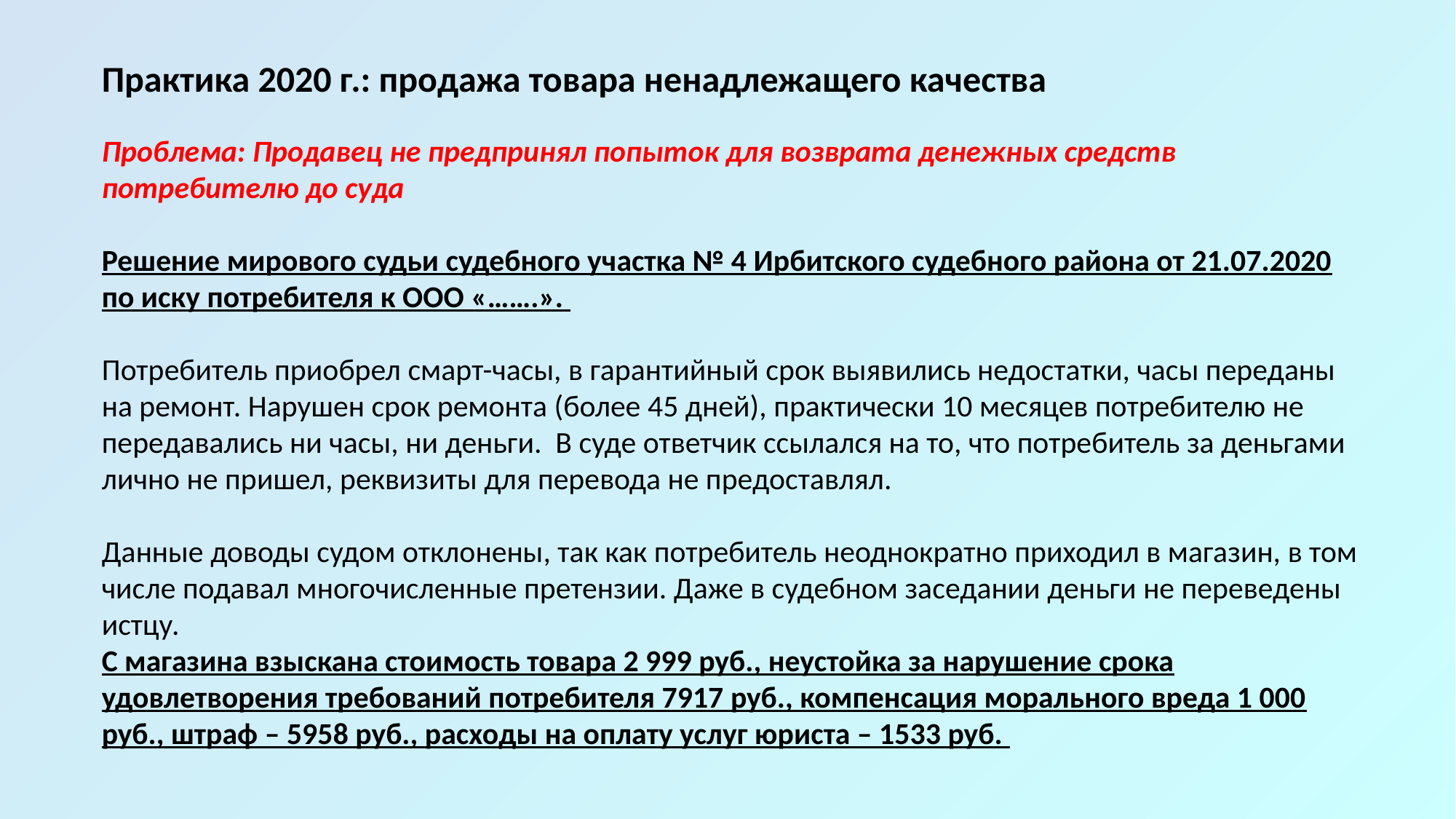

Практика 2020 г.: продажа товара ненадлежащего качества
Проблема: Продавец не предпринял попыток для возврата денежных средств потребителю до суда

Решение мирового судьи судебного участка № 4 Ирбитского судебного района от 21.07.2020 по иску потребителя к ООО «…….».

Потребитель приобрел смарт-часы, в гарантийный срок выявились недостатки, часы переданы на ремонт. Нарушен срок ремонта (более 45 дней), практически 10 месяцев потребителю не передавались ни часы, ни деньги.  В суде ответчик ссылался на то, что потребитель за деньгами лично не пришел, реквизиты для перевода не предоставлял.

Данные доводы судом отклонены, так как потребитель неоднократно приходил в магазин, в том числе подавал многочисленные претензии. Даже в судебном заседании деньги не переведены истцу.
С магазина взыскана стоимость товара 2 999 руб., неустойка за нарушение срока удовлетворения требований потребителя 7917 руб., компенсация морального вреда 1 000 руб., штраф – 5958 руб., расходы на оплату услуг юриста – 1533 руб.